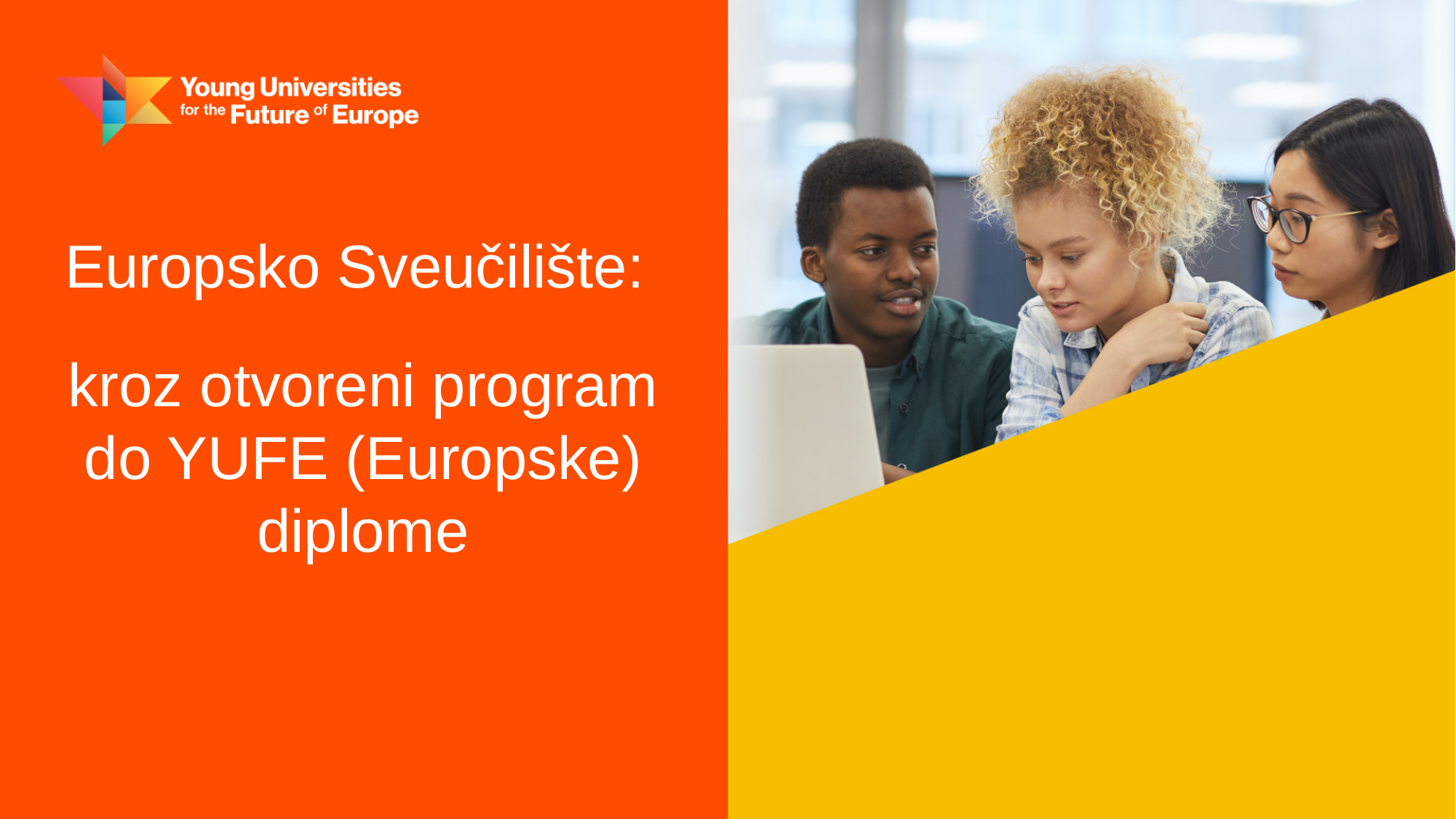

Europsko Sveučilište:
kroz otvoreni program do YUFE (Europske) diplome